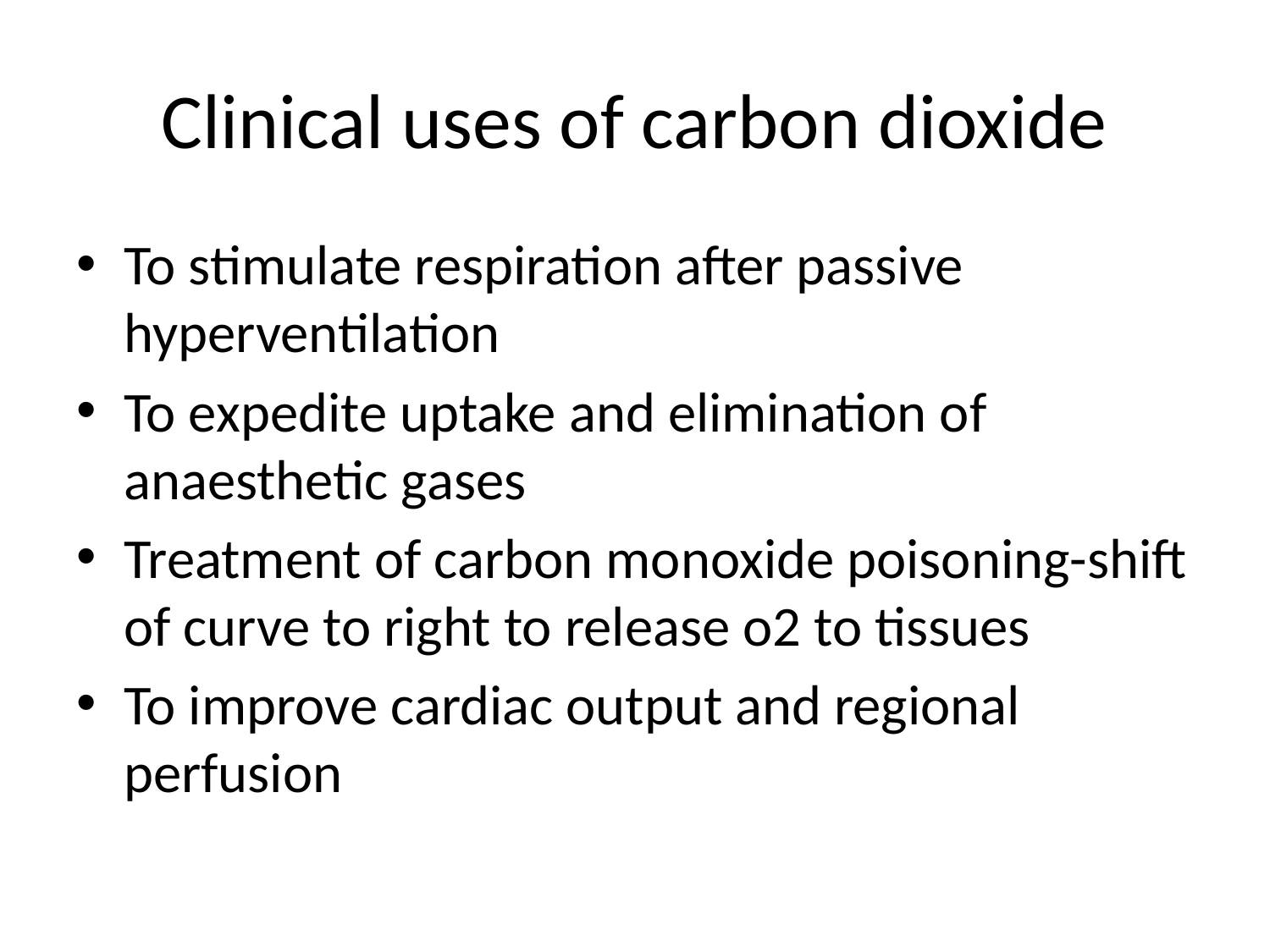

# Clinical uses of carbon dioxide
To stimulate respiration after passive hyperventilation
To expedite uptake and elimination of anaesthetic gases
Treatment of carbon monoxide poisoning-shift of curve to right to release o2 to tissues
To improve cardiac output and regional perfusion